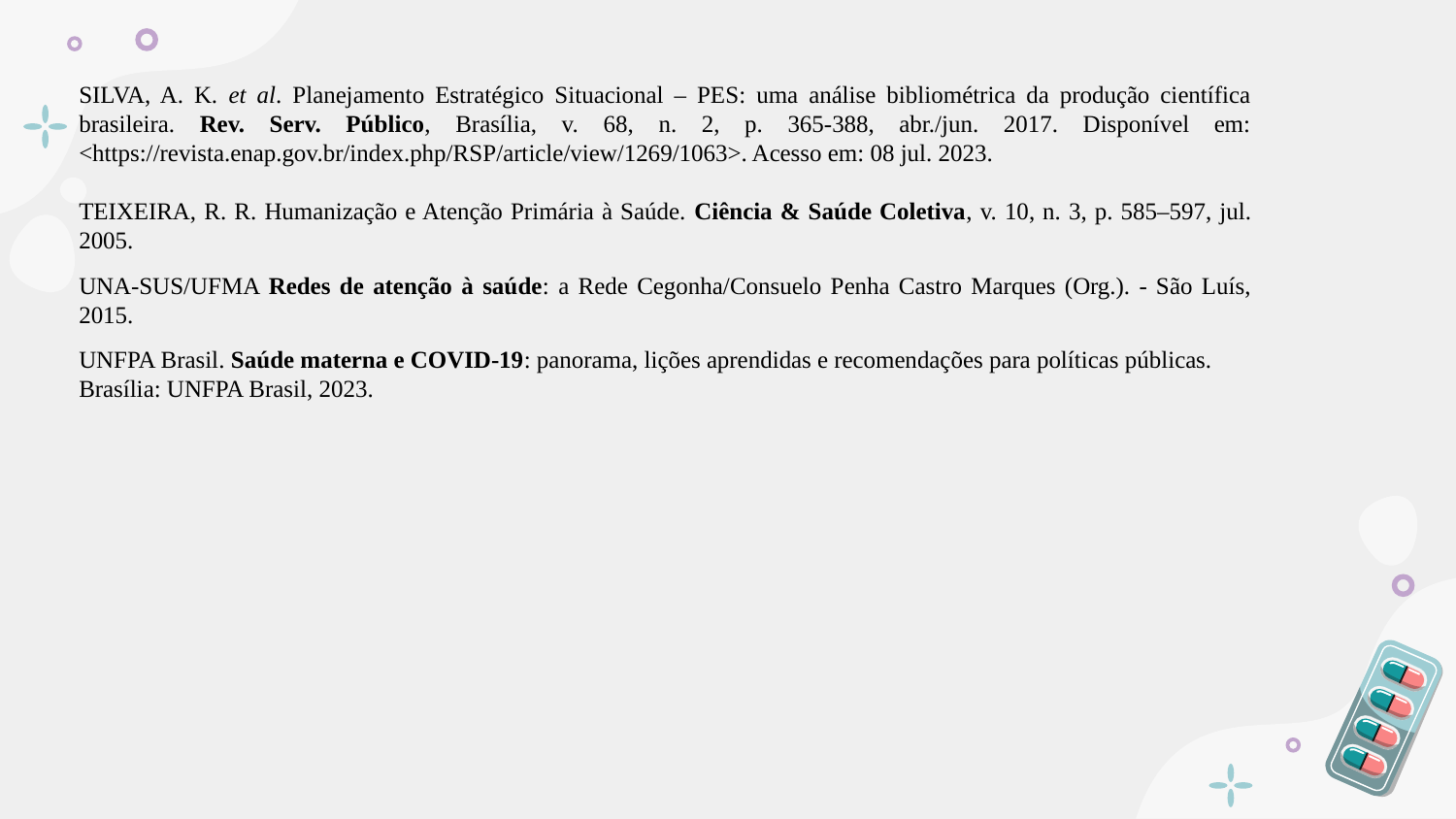

SILVA, A. K. et al. Planejamento Estratégico Situacional – PES: uma análise bibliométrica da produção científica brasileira. Rev. Serv. Público, Brasília, v. 68, n. 2, p. 365-388, abr./jun. 2017. Disponível em: <https://revista.enap.gov.br/index.php/RSP/article/view/1269/1063>. Acesso em: 08 jul. 2023.

TEIXEIRA, R. R. Humanização e Atenção Primária à Saúde. Ciência & Saúde Coletiva, v. 10, n. 3, p. 585–597, jul. 2005.
UNA-SUS/UFMA Redes de atenção à saúde: a Rede Cegonha/Consuelo Penha Castro Marques (Org.). - São Luís, 2015.
UNFPA Brasil. Saúde materna e COVID-19: panorama, lições aprendidas e recomendações para políticas públicas. Brasília: UNFPA Brasil, 2023.